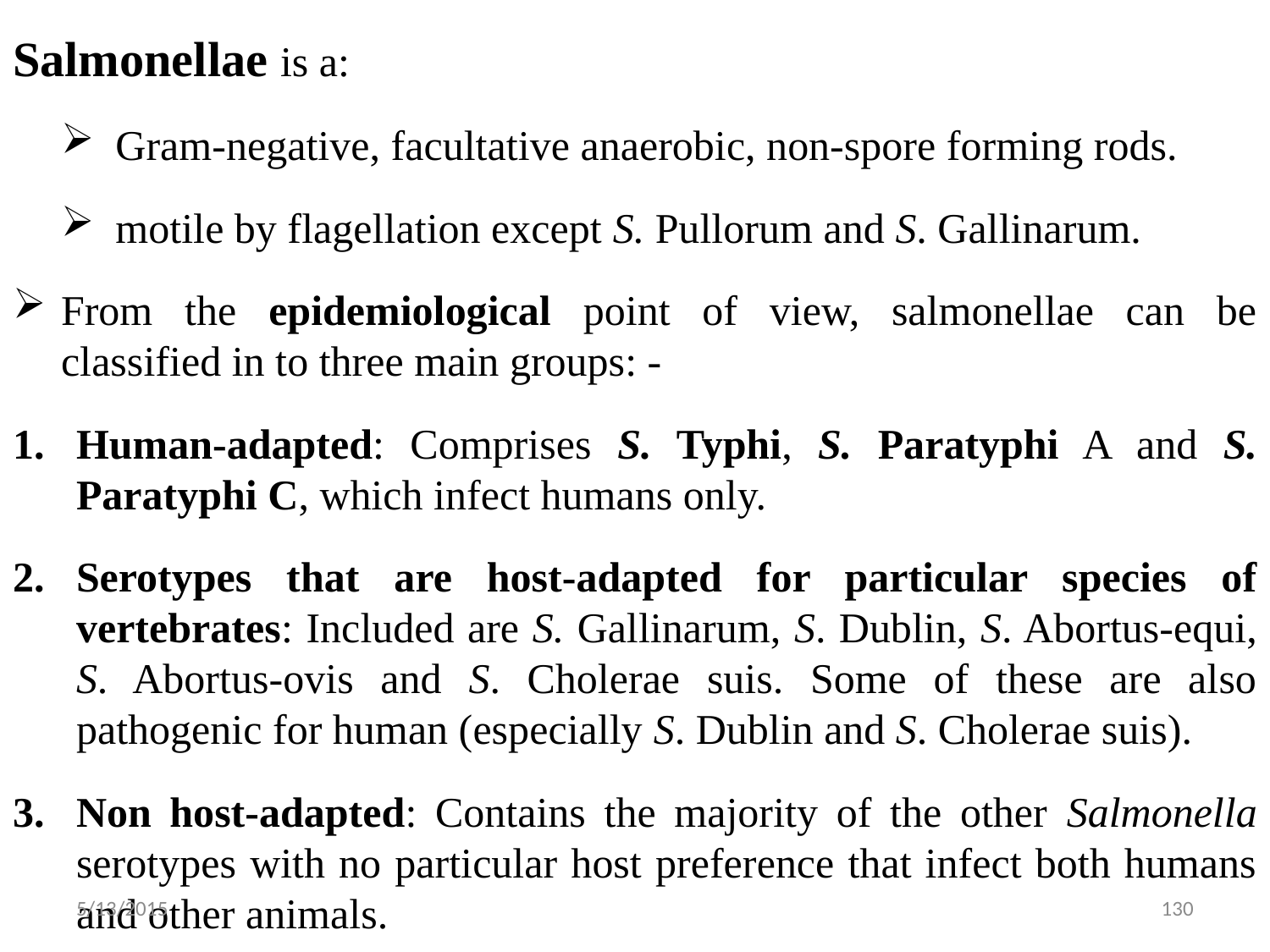

Salmonellae is a:
Gram-negative, facultative anaerobic, non-spore forming rods.
motile by flagellation except S. Pullorum and S. Gallinarum.
From the epidemiological point of view, salmonellae can be classified in to three main groups: -
Human-adapted: Comprises S. Typhi, S. Paratyphi A and S. Paratyphi C, which infect humans only.
Serotypes that are host-adapted for particular species of vertebrates: Included are S. Gallinarum, S. Dublin, S. Abortus-equi, S. Abortus-ovis and S. Cholerae suis. Some of these are also pathogenic for human (especially S. Dublin and S. Cholerae suis).
Non host-adapted: Contains the majority of the other Salmonella serotypes with no particular host preference that infect both humans and other animals.
5/13/2015

130